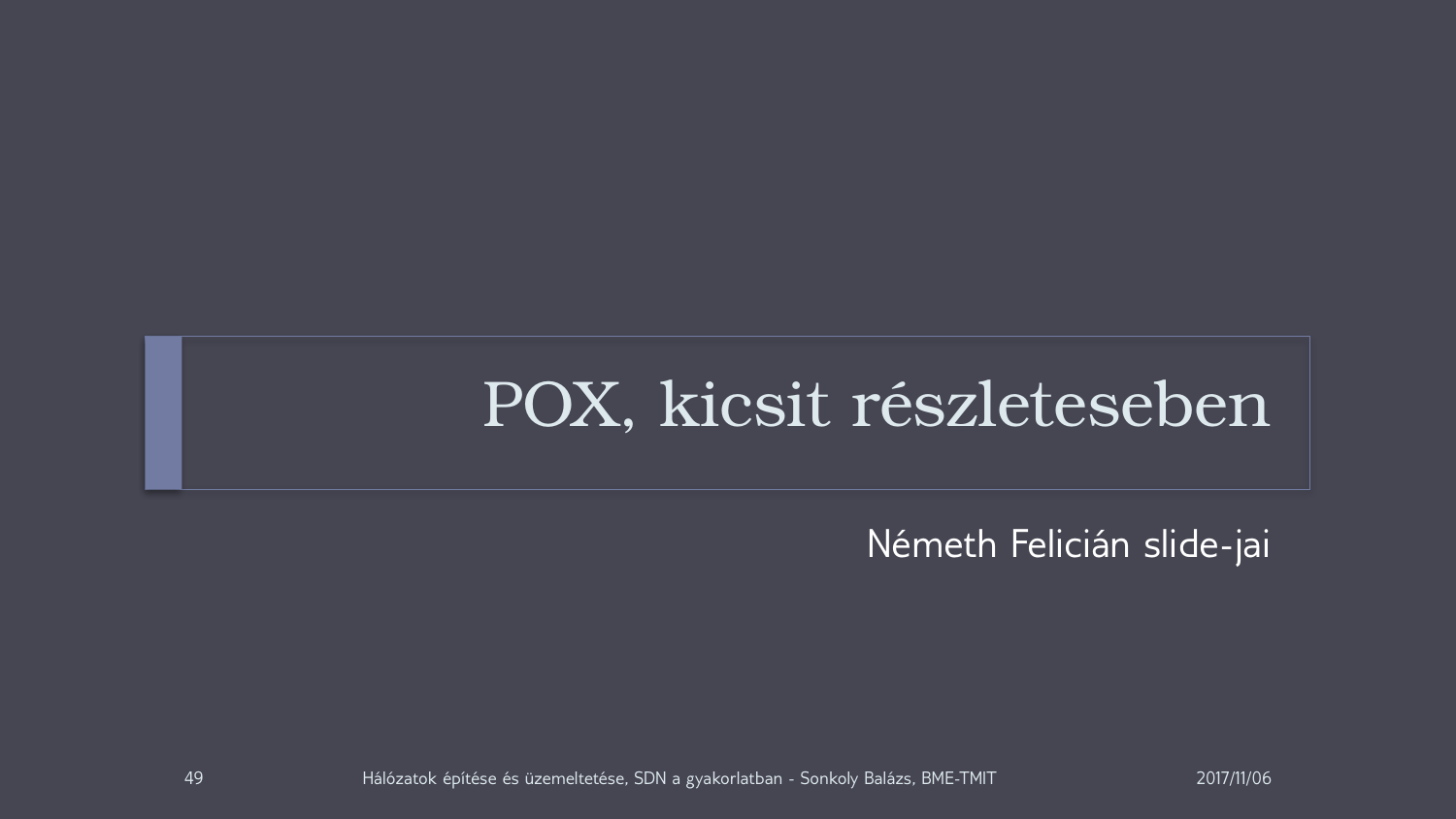

# POX, kicsit részleteseben
Németh Felicián slide-jai
49
Hálózatok építése és üzemeltetése, SDN a gyakorlatban - Sonkoly Balázs, BME-TMIT
2017/11/06